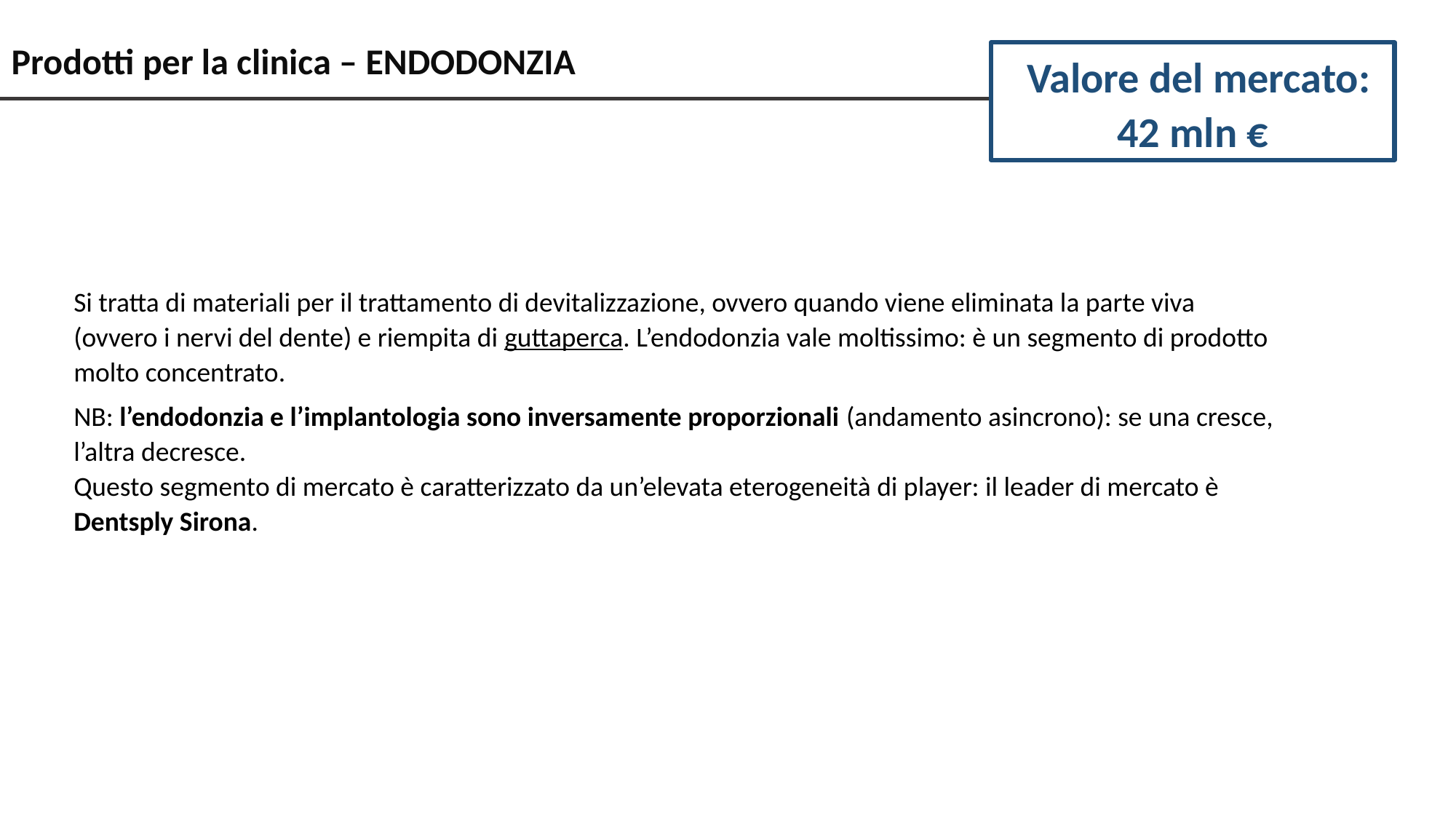

# Prodotti per la clinica – ENDODONZIA
Valore del mercato: 42 mln €
Si tratta di materiali per il trattamento di devitalizzazione, ovvero quando viene eliminata la parte viva (ovvero i nervi del dente) e riempita di guttaperca. L’endodonzia vale moltissimo: è un segmento di prodotto molto concentrato.
NB: l’endodonzia e l’implantologia sono inversamente proporzionali (andamento asincrono): se una cresce, l’altra decresce.
Questo segmento di mercato è caratterizzato da un’elevata eterogeneità di player: il leader di mercato è Dentsply Sirona.